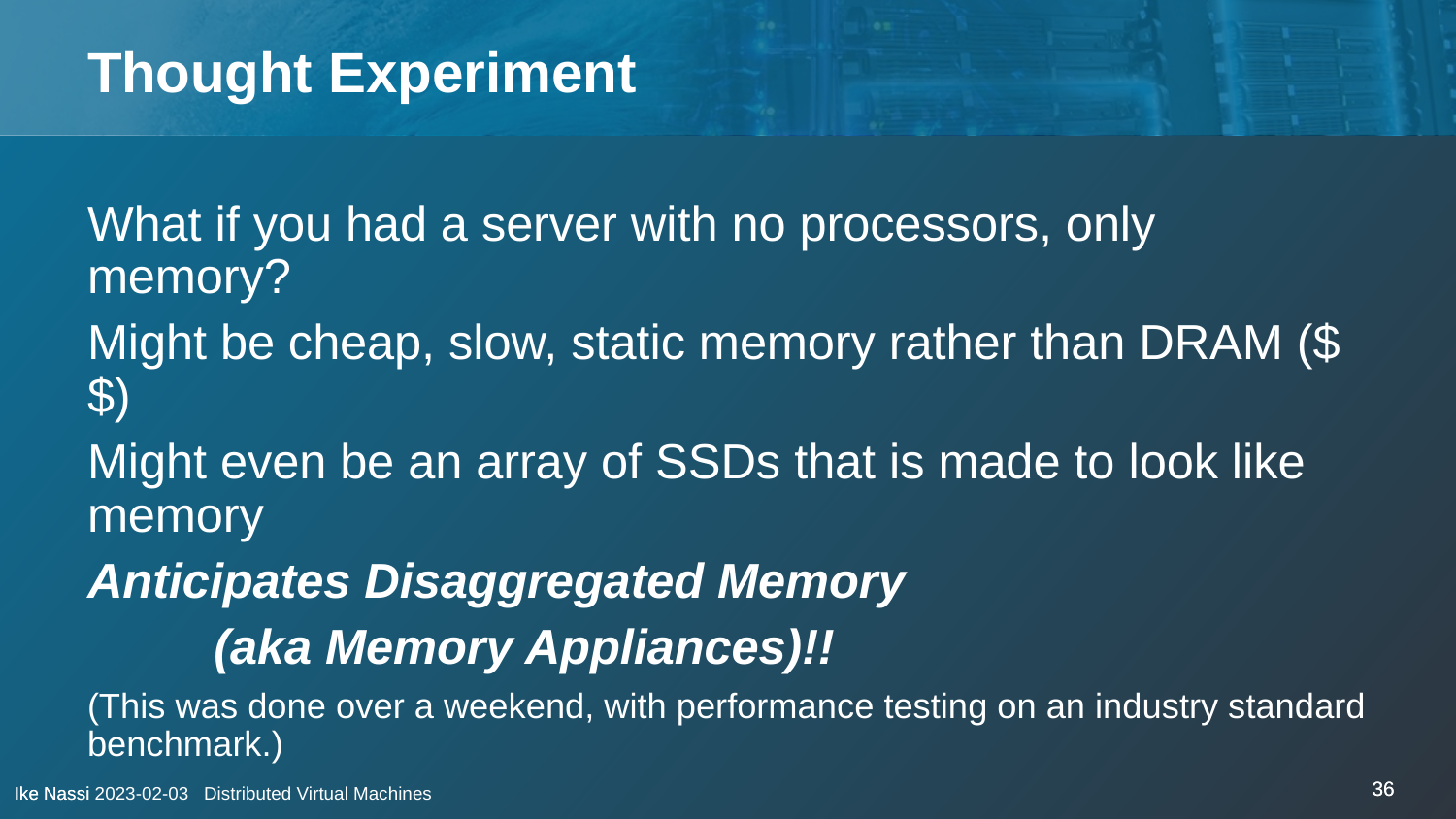

# Thought Experiment
What if you had a server with no processors, only memory?
Might be cheap, slow, static memory rather than DRAM ($$)
Might even be an array of SSDs that is made to look like memory
Anticipates Disaggregated Memory
	(aka Memory Appliances)!!
(This was done over a weekend, with performance testing on an industry standard benchmark.)